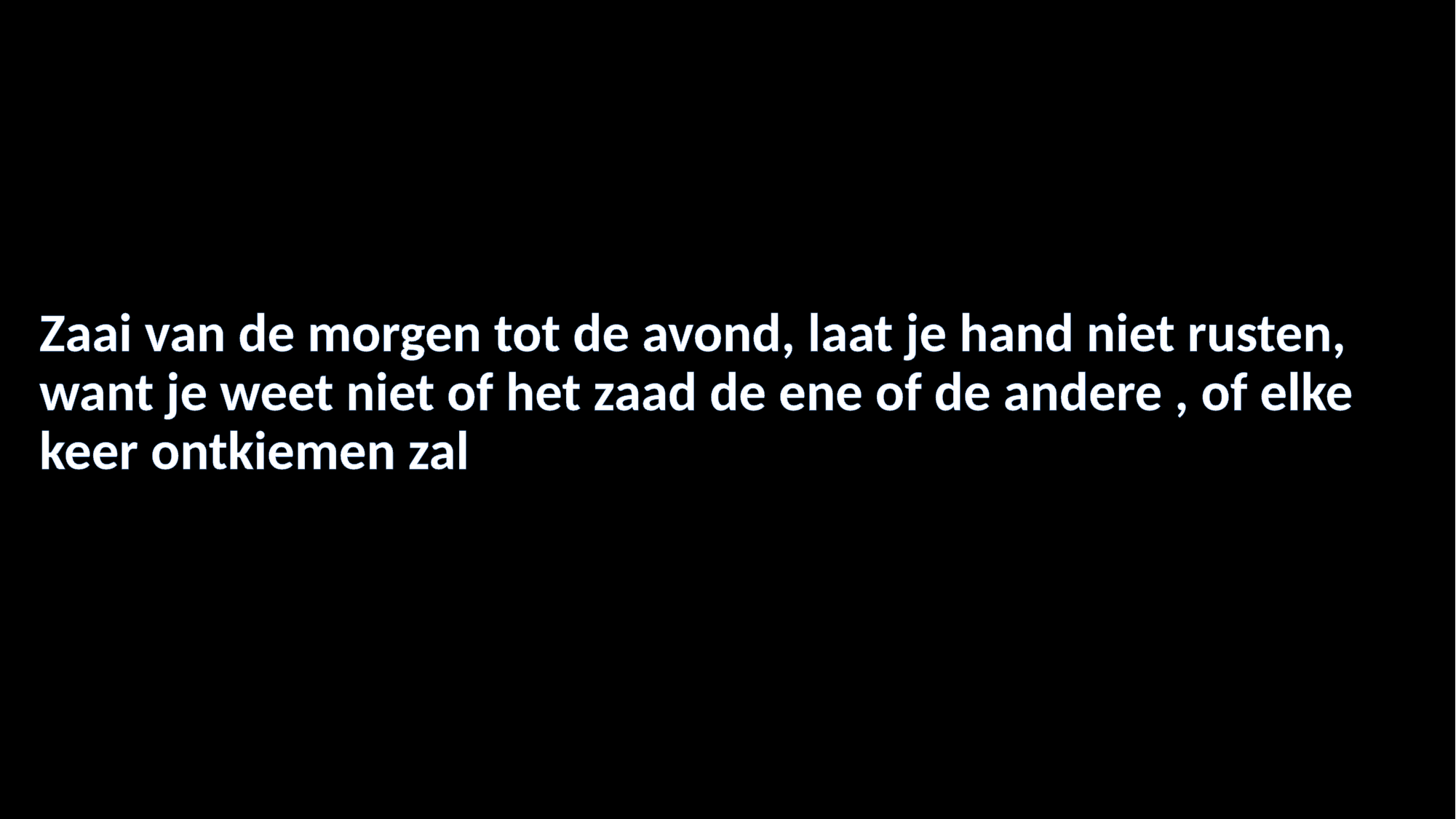

#

Zaai van de morgen tot de avond, laat je hand niet rusten, want je weet niet of het zaad de ene of de andere , of elke keer ontkiemen zal